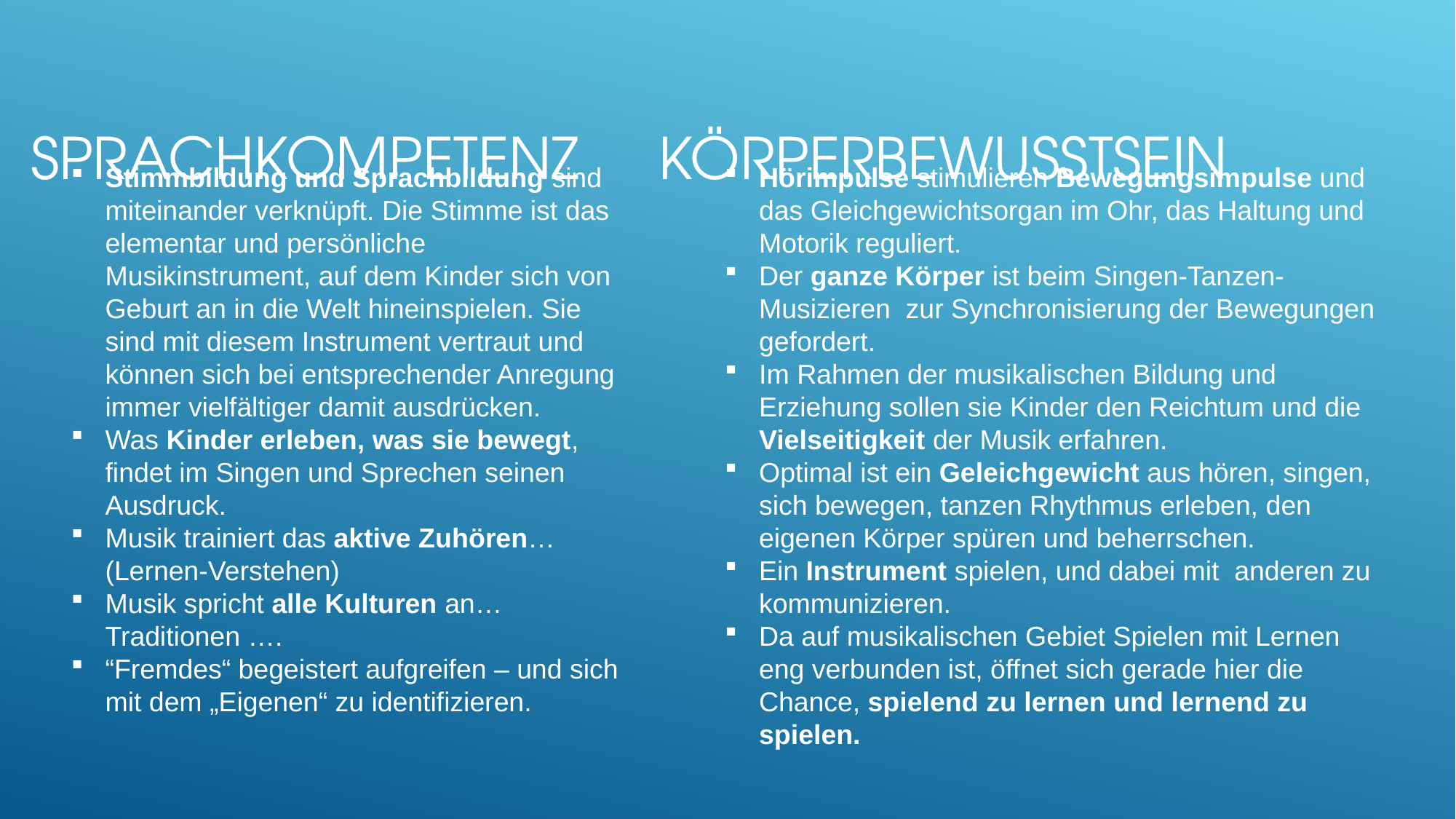

# Sprachkompetenz     Körperbewusstsein
Stimmbildung und Sprachbildung sind miteinander verknüpft. Die Stimme ist das elementar und persönliche Musikinstrument, auf dem Kinder sich von Geburt an in die Welt hineinspielen. Sie sind mit diesem Instrument vertraut und können sich bei entsprechender Anregung immer vielfältiger damit ausdrücken.
Was Kinder erleben, was sie bewegt, findet im Singen und Sprechen seinen Ausdruck.
Musik trainiert das aktive Zuhören…(Lernen-Verstehen)
Musik spricht alle Kulturen an… Traditionen ….
“Fremdes“ begeistert aufgreifen – und sich mit dem „Eigenen“ zu identifizieren.

Hörimpulse stimulieren Bewegungsimpulse und das Gleichgewichtsorgan im Ohr, das Haltung und Motorik reguliert.
Der ganze Körper ist beim Singen-Tanzen-Musizieren  zur Synchronisierung der Bewegungen gefordert.
Im Rahmen der musikalischen Bildung und Erziehung sollen sie Kinder den Reichtum und die Vielseitigkeit der Musik erfahren.
Optimal ist ein Geleichgewicht aus hören, singen, sich bewegen, tanzen Rhythmus erleben, den eigenen Körper spüren und beherrschen.
Ein Instrument spielen, und dabei mit  anderen zu kommunizieren.
Da auf musikalischen Gebiet Spielen mit Lernen eng verbunden ist, öffnet sich gerade hier die Chance, spielend zu lernen und lernend zu spielen.

Infoveranstaltung Bildungsplan Kita St. Gabriel Februar 2025